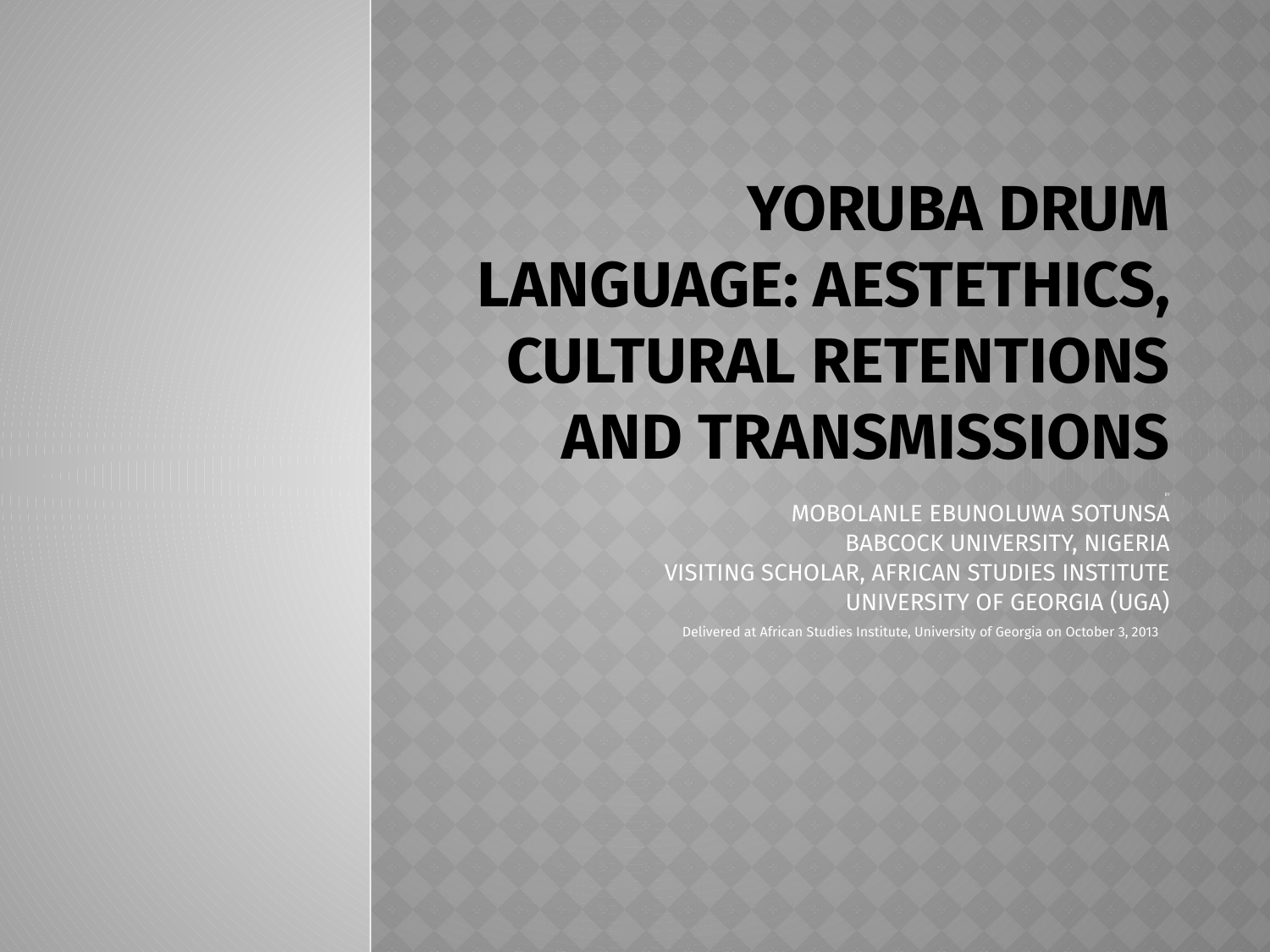

# YORUBA DRUM LANGUAGE: AESTETHICS, CULTURAL RETENTIONS AND TRANSMISSIONS
BY
MOBOLANLE EBUNOLUWA SOTUNSA
BABCOCK UNIVERSITY, NIGERIA
VISITING SCHOLAR, AFRICAN STUDIES INSTITUTE
UNIVERSITY OF GEORGIA (UGA)

Delivered at African Studies Institute, University of Georgia on October 3, 2013